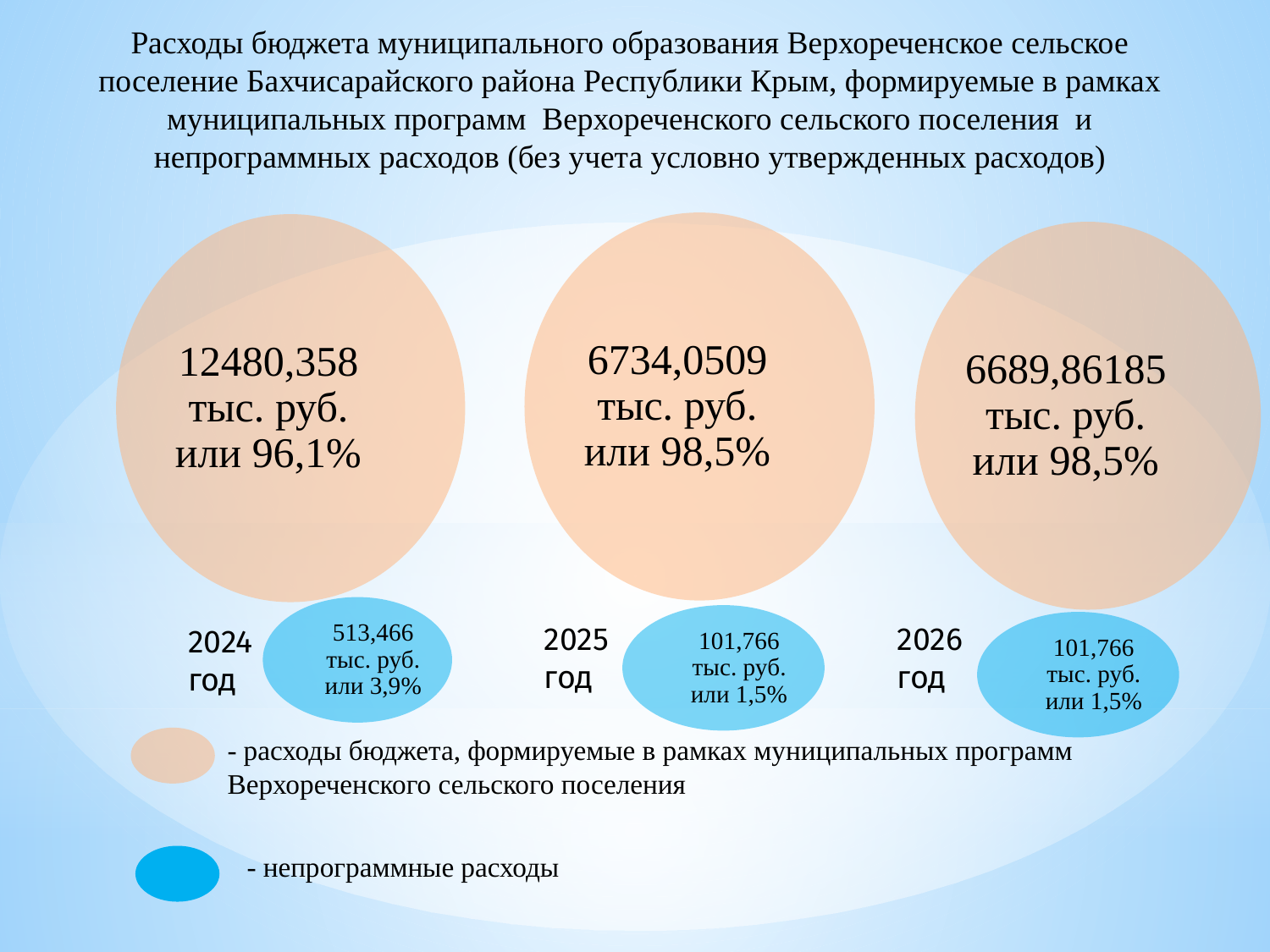

Расходы бюджета муниципального образования Верхореченское сельское поселение Бахчисарайского района Республики Крым, формируемые в рамках муниципальных программ  Верхореченского сельского поселения  и непрограммных расходов (без учета условно утвержденных расходов)
6734,0509 тыс. руб. или 98,5%
12480,358 тыс. руб. или 96,1%
6689,86185 тыс. руб. или 98,5%
513,466 тыс. руб. или 3,9%
101,766 тыс. руб. или 1,5%
101,766 тыс. руб. или 1,5%
2025 год
2026 год
2024 год
- расходы бюджета, формируемые в рамках муниципальных программ Верхореченского сельского поселения

- непрограммные расходы